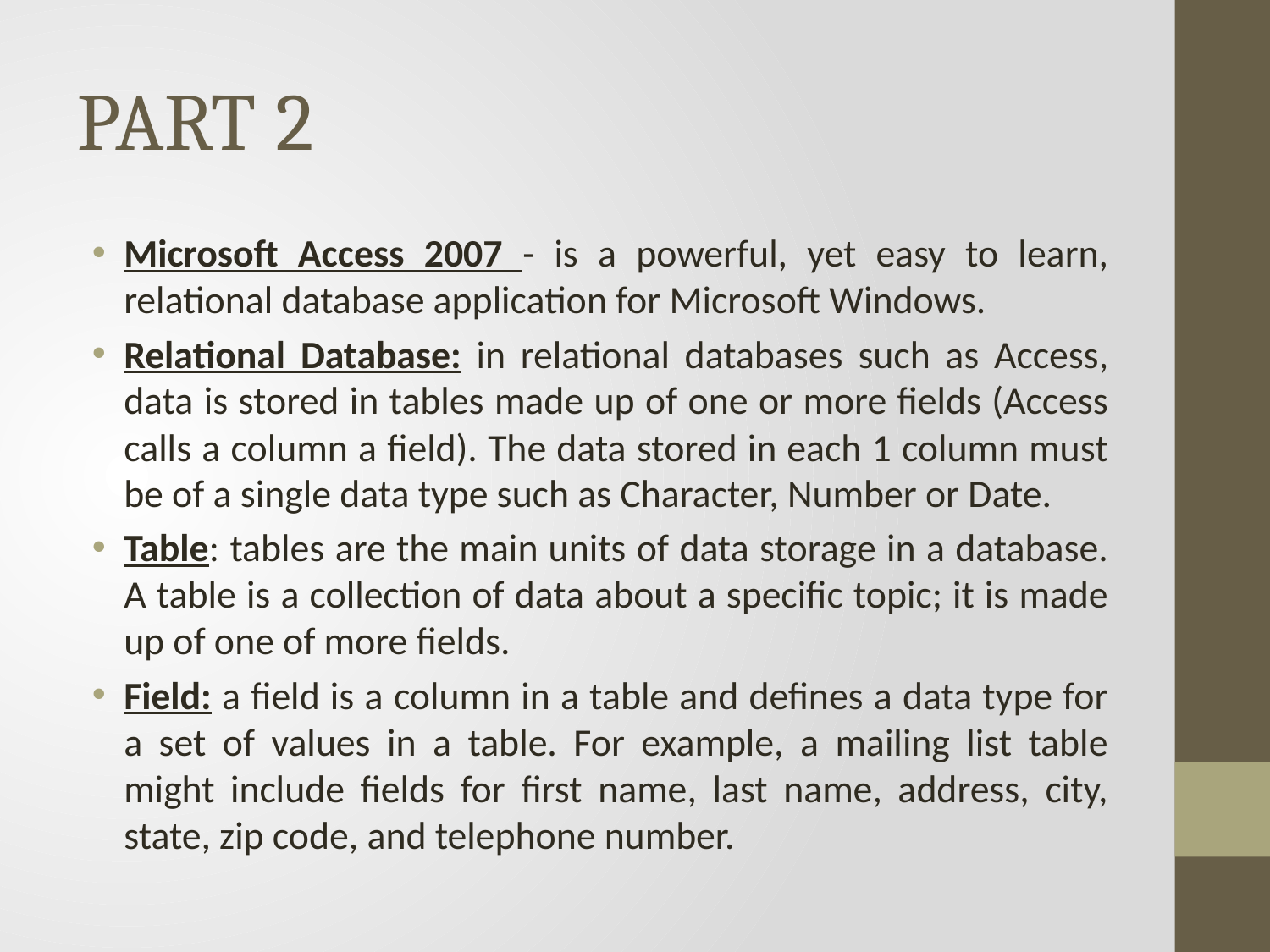

# PART 2
Microsoft Access 2007 - is a powerful, yet easy to learn, relational database application for Microsoft Windows.
Relational Database: in relational databases such as Access, data is stored in tables made up of one or more fields (Access calls a column a field). The data stored in each 1 column must be of a single data type such as Character, Number or Date.
Table: tables are the main units of data storage in a database. A table is a collection of data about a specific topic; it is made up of one of more fields.
Field: a field is a column in a table and defines a data type for a set of values in a table. For example, a mailing list table might include fields for first name, last name, address, city, state, zip code, and telephone number.